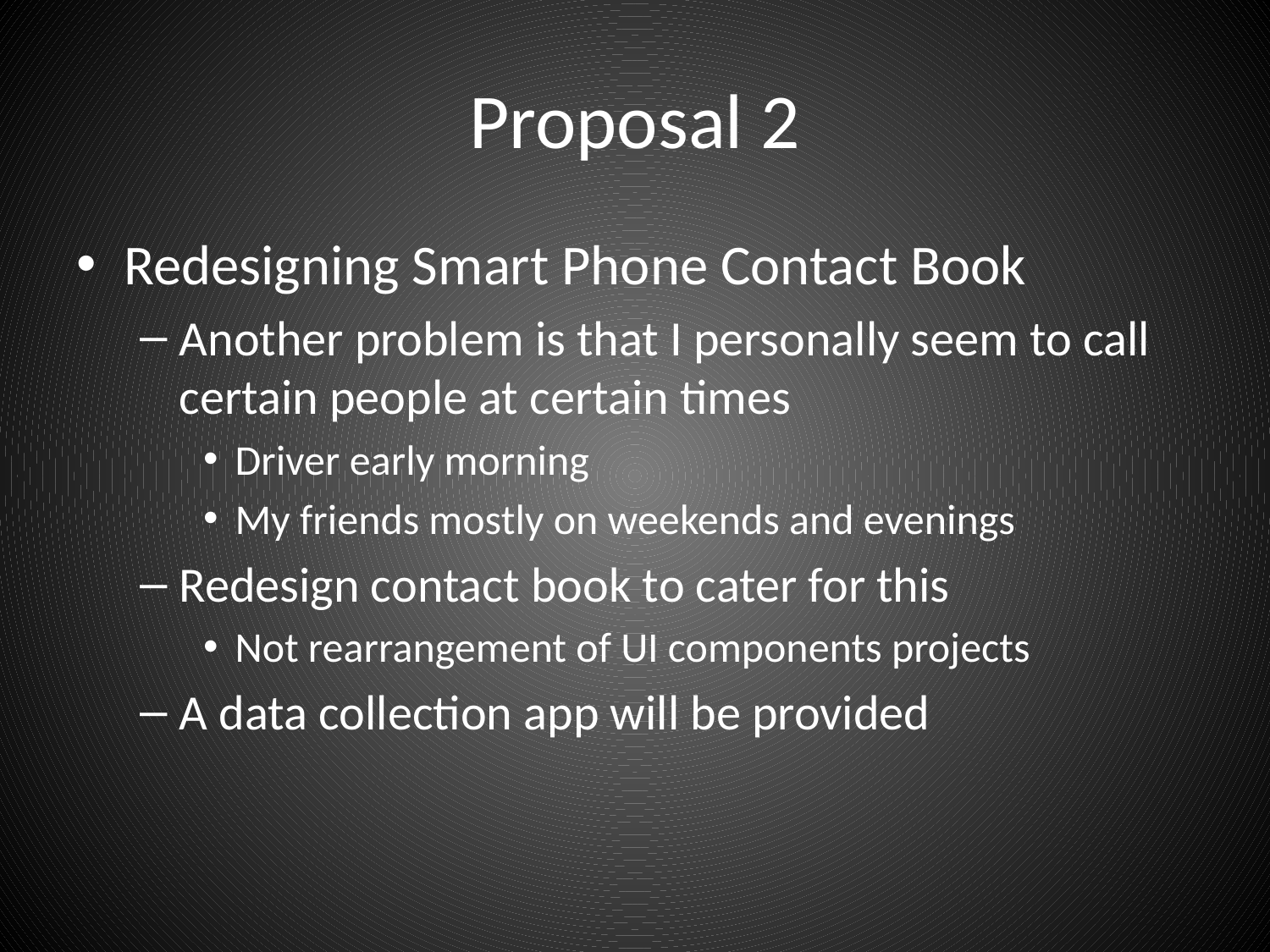

# Proposal 2
Redesigning Smart Phone Contact Book
Another problem is that I personally seem to call certain people at certain times
Driver early morning
My friends mostly on weekends and evenings
Redesign contact book to cater for this
Not rearrangement of UI components projects
A data collection app will be provided